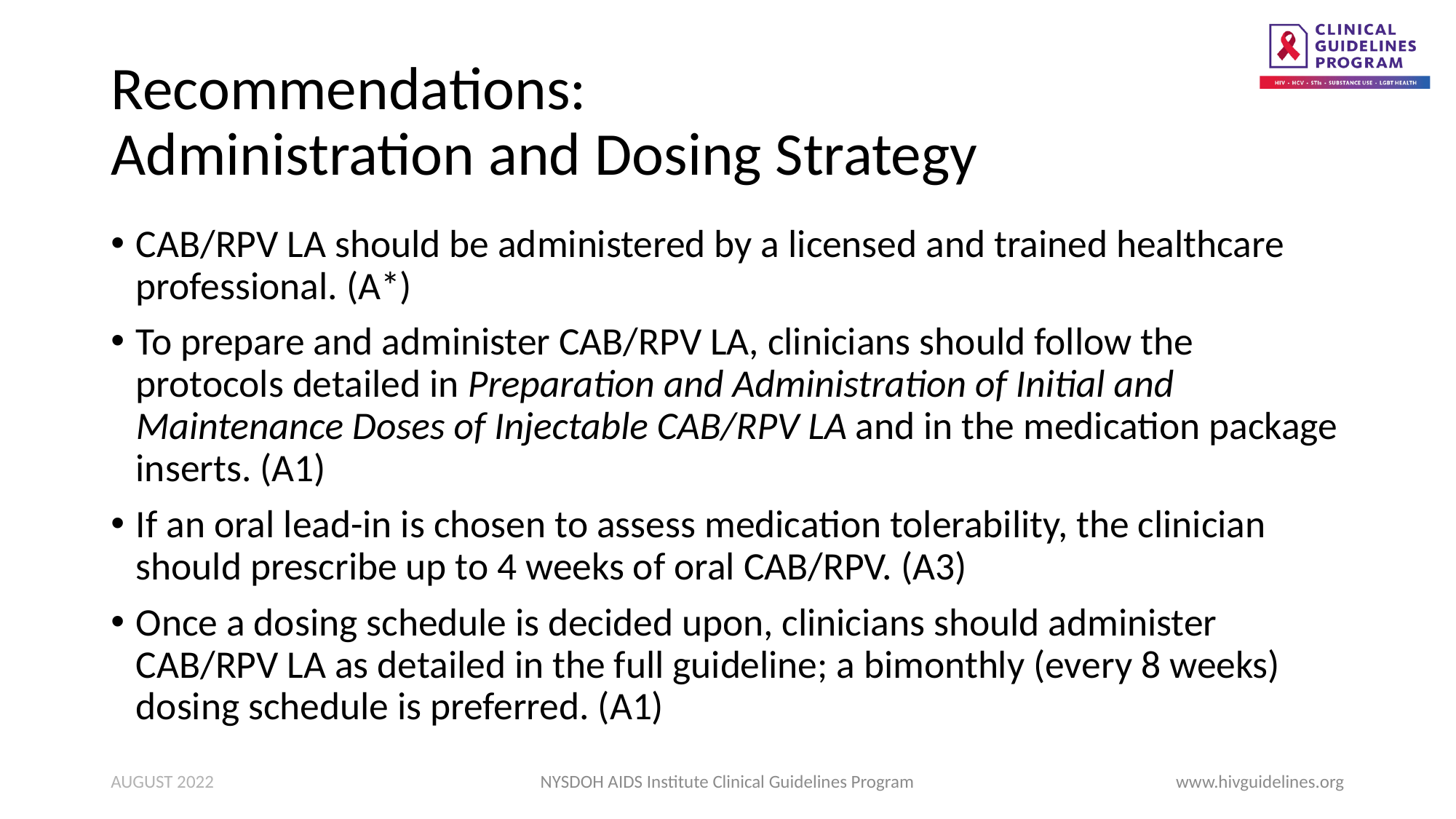

# Recommendations: Administration and Dosing Strategy
CAB/RPV LA should be administered by a licensed and trained healthcare professional. (A*)
To prepare and administer CAB/RPV LA, clinicians should follow the protocols detailed in Preparation and Administration of Initial and Maintenance Doses of Injectable CAB/RPV LA and in the medication package inserts. (A1)
If an oral lead-in is chosen to assess medication tolerability, the clinician should prescribe up to 4 weeks of oral CAB/RPV. (A3)
Once a dosing schedule is decided upon, clinicians should administer CAB/RPV LA as detailed in the full guideline; a bimonthly (every 8 weeks) dosing schedule is preferred. (A1)
AUGUST 2022
NYSDOH AIDS Institute Clinical Guidelines Program
www.hivguidelines.org